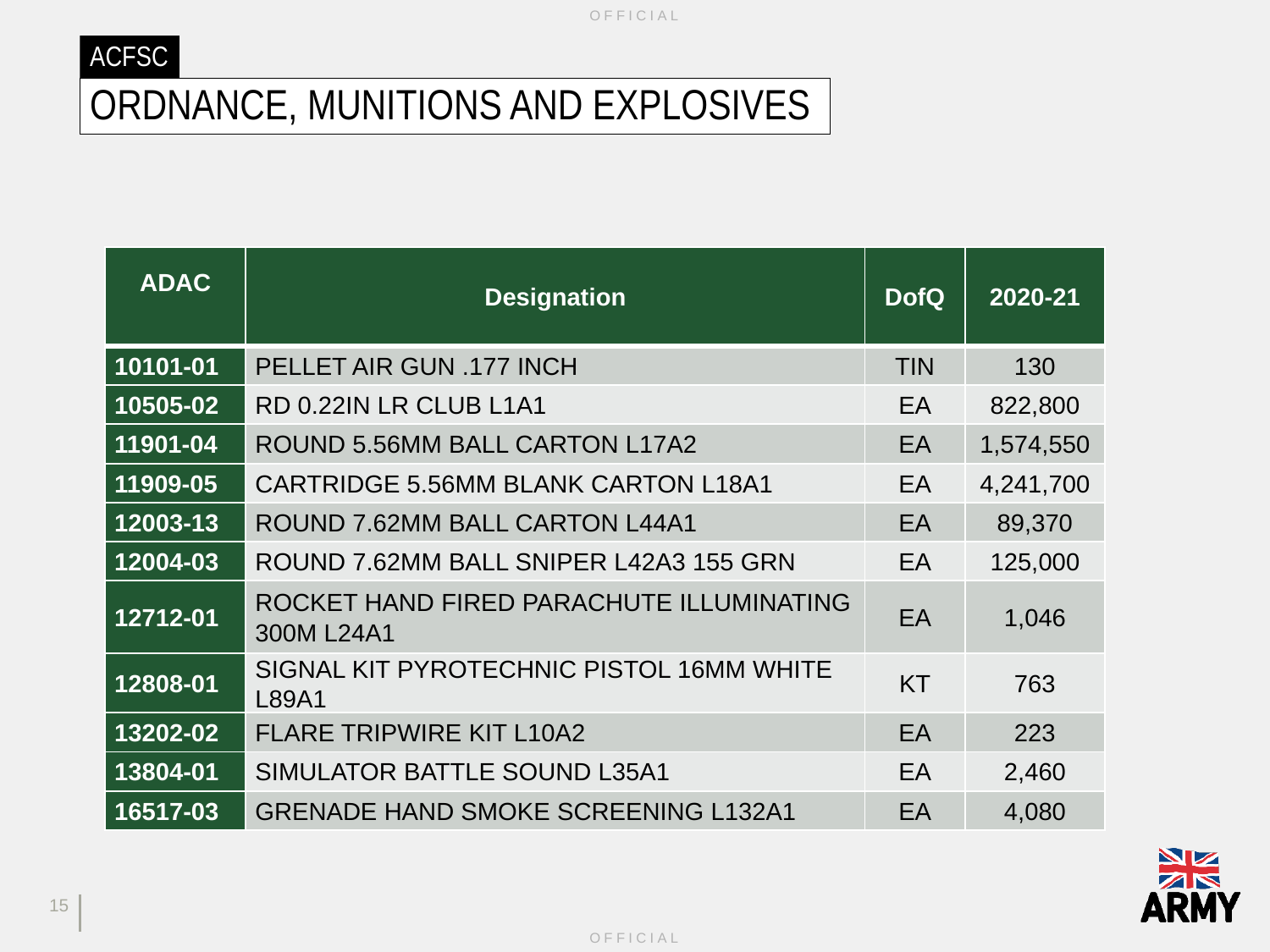

# ACFSC
Ordnance, Munitions and Explosives
| ADAC | Designation | DofQ | 2020-21 |
| --- | --- | --- | --- |
| 10101-01 | PELLET AIR GUN .177 INCH | TIN | 130 |
| 10505-02 | RD 0.22IN LR CLUB L1A1 | EA | 822,800 |
| 11901-04 | ROUND 5.56MM BALL CARTON L17A2 | EA | 1,574,550 |
| 11909-05 | CARTRIDGE 5.56MM BLANK CARTON L18A1 | EA | 4,241,700 |
| 12003-13 | ROUND 7.62MM BALL CARTON L44A1 | EA | 89,370 |
| 12004-03 | ROUND 7.62MM BALL SNIPER L42A3 155 GRN | EA | 125,000 |
| 12712-01 | ROCKET HAND FIRED PARACHUTE ILLUMINATING 300M L24A1 | EA | 1,046 |
| 12808-01 | SIGNAL KIT PYROTECHNIC PISTOL 16MM WHITE L89A1 | KT | 763 |
| 13202-02 | FLARE TRIPWIRE KIT L10A2 | EA | 223 |
| 13804-01 | SIMULATOR BATTLE SOUND L35A1 | EA | 2,460 |
| 16517-03 | GRENADE HAND SMOKE SCREENING L132A1 | EA | 4,080 |
15